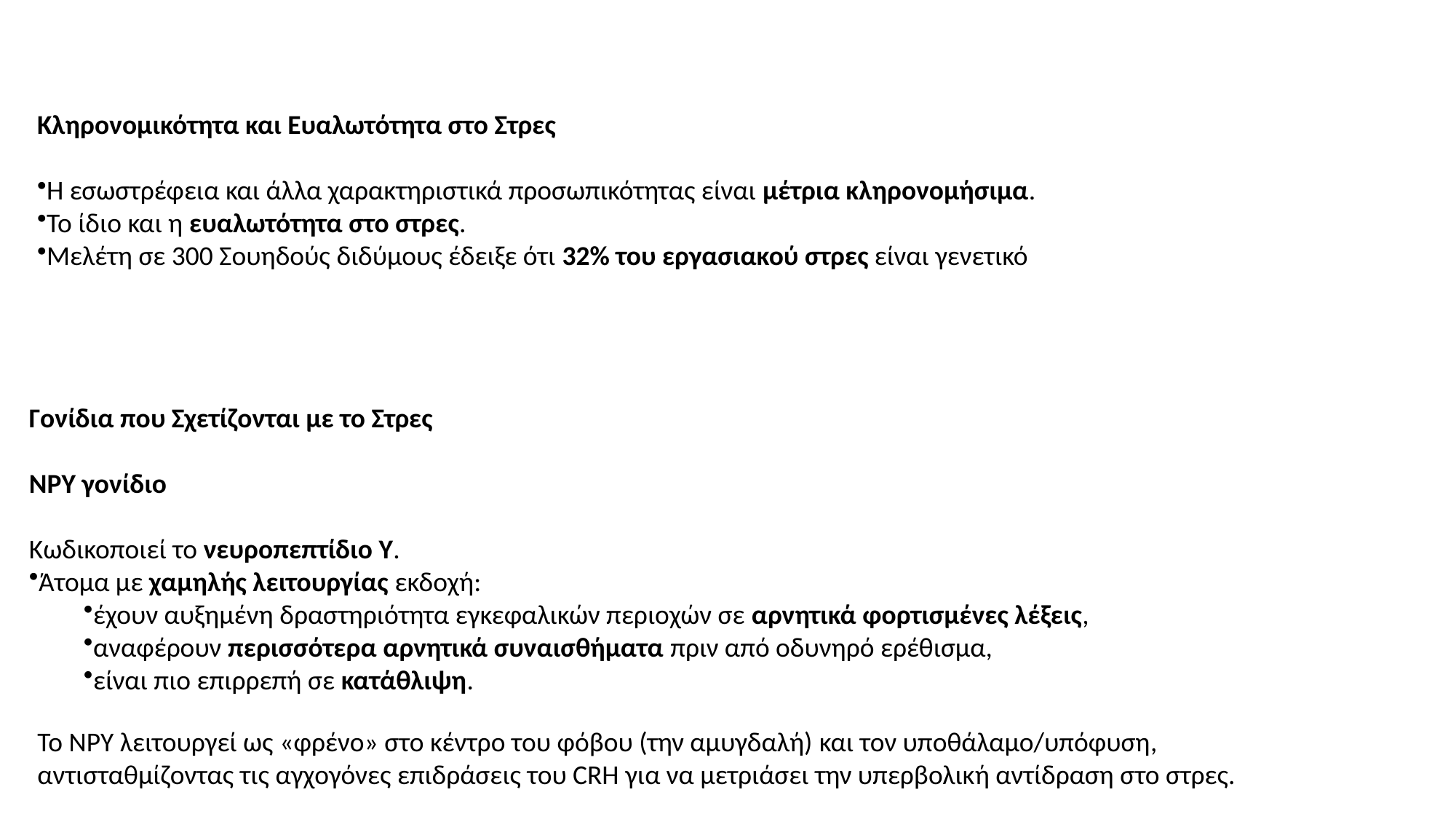

Κληρονομικότητα και Ευαλωτότητα στο Στρες

Η εσωστρέφεια και άλλα χαρακτηριστικά προσωπικότητας είναι μέτρια κληρονομήσιμα.
Το ίδιο και η ευαλωτότητα στο στρες.
Μελέτη σε 300 Σουηδούς διδύμους έδειξε ότι 32% του εργασιακού στρες είναι γενετικό

Γονίδια που Σχετίζονται με το Στρες

NPY γονίδιο

Κωδικοποιεί το νευροπεπτίδιο Υ.
Άτομα με χαμηλής λειτουργίας εκδοχή:
έχουν αυξημένη δραστηριότητα εγκεφαλικών περιοχών σε αρνητικά φορτισμένες λέξεις,
αναφέρουν περισσότερα αρνητικά συναισθήματα πριν από οδυνηρό ερέθισμα,
είναι πιο επιρρεπή σε κατάθλιψη.

Το NPY λειτουργεί ως «φρένο» στο κέντρο του φόβου (την αμυγδαλή) και τον υποθάλαμο/υπόφυση,
αντισταθμίζοντας τις αγχογόνες επιδράσεις του CRH για να μετριάσει την υπερβολική αντίδραση στο στρες.